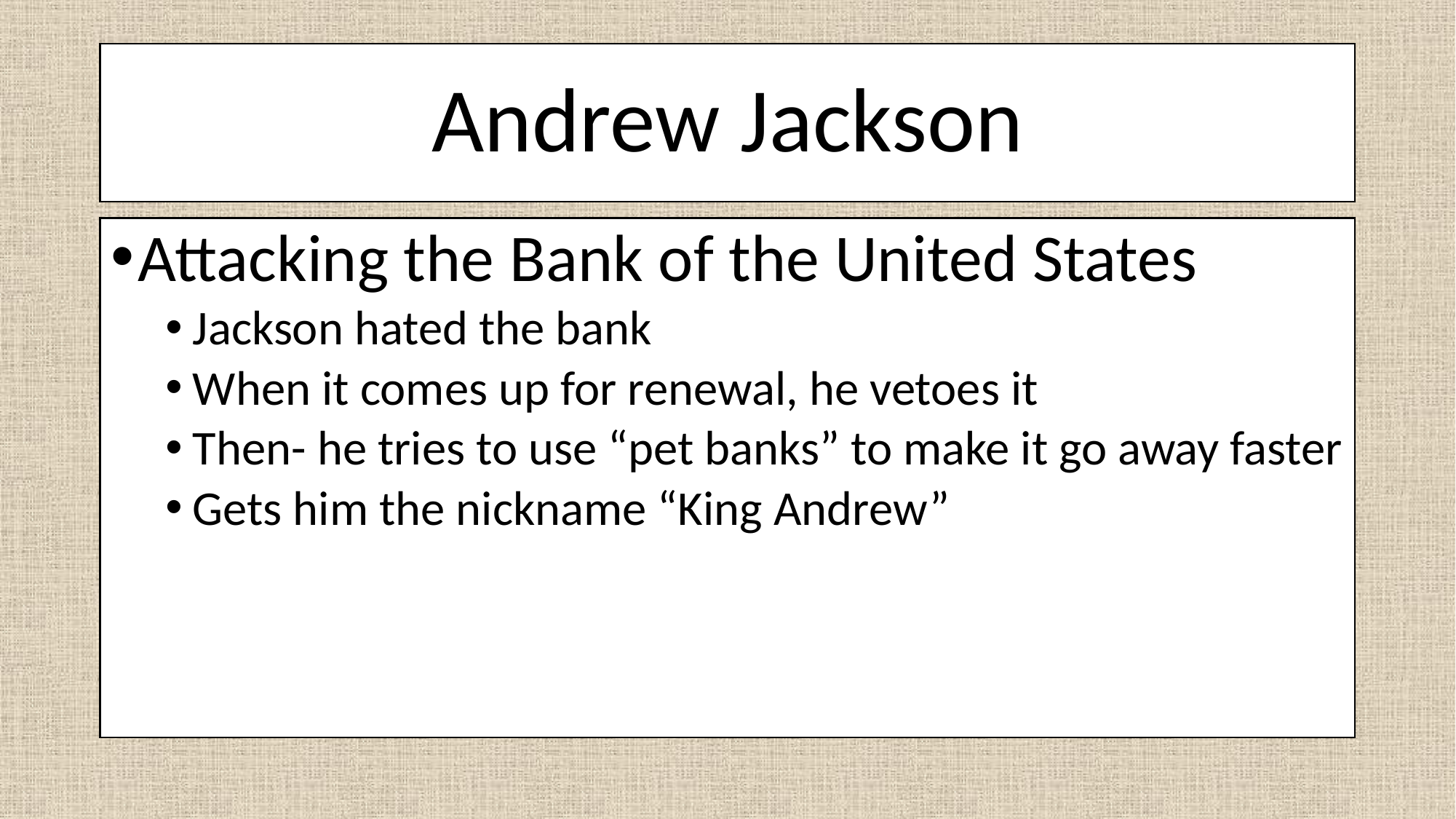

# Andrew Jackson
Attacking the Bank of the United States
Jackson hated the bank
When it comes up for renewal, he vetoes it
Then- he tries to use “pet banks” to make it go away faster
Gets him the nickname “King Andrew”